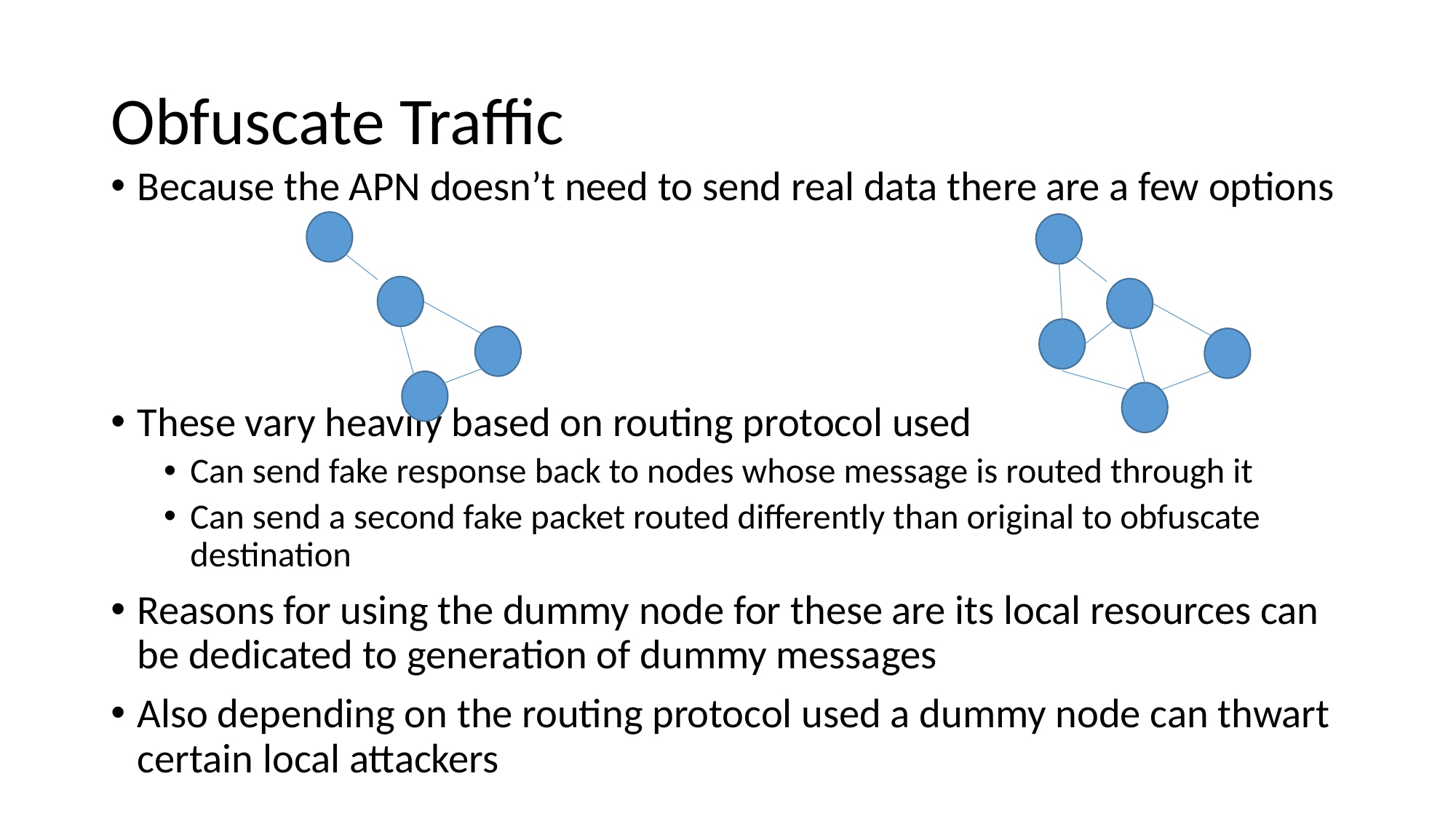

# Obfuscate Traffic
Because the APN doesn’t need to send real data there are a few options

These vary heavily based on routing protocol used
Can send fake response back to nodes whose message is routed through it
Can send a second fake packet routed differently than original to obfuscate destination
Reasons for using the dummy node for these are its local resources can be dedicated to generation of dummy messages
Also depending on the routing protocol used a dummy node can thwart certain local attackers